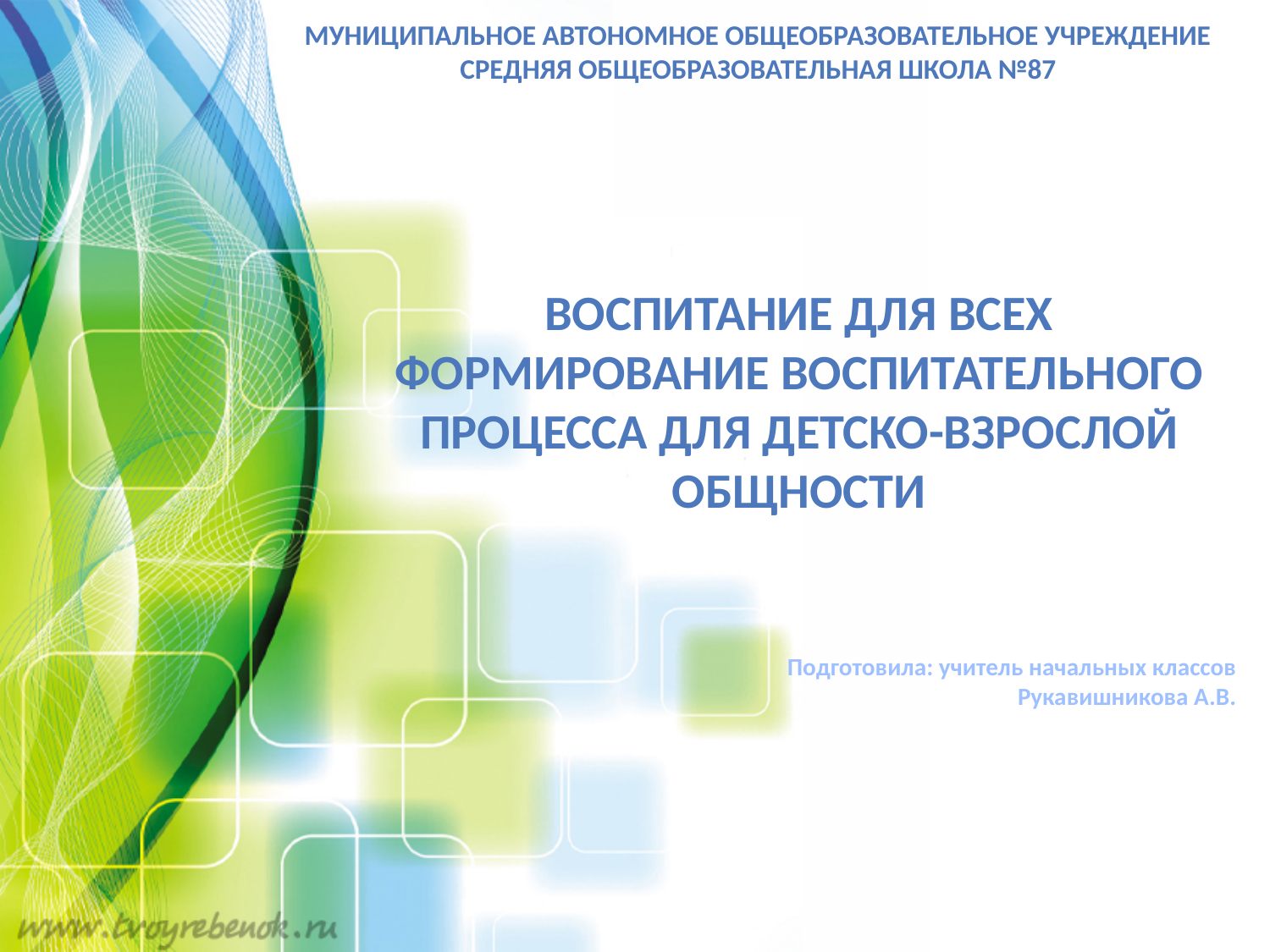

Муниципальное автономное общеобразовательное учреждение
Средняя общеобразовательная школа №87
Воспитание для всех формирование воспитательного процесса для детско-взрослой общности
Подготовила: учитель начальных классов
Рукавишникова А.В.